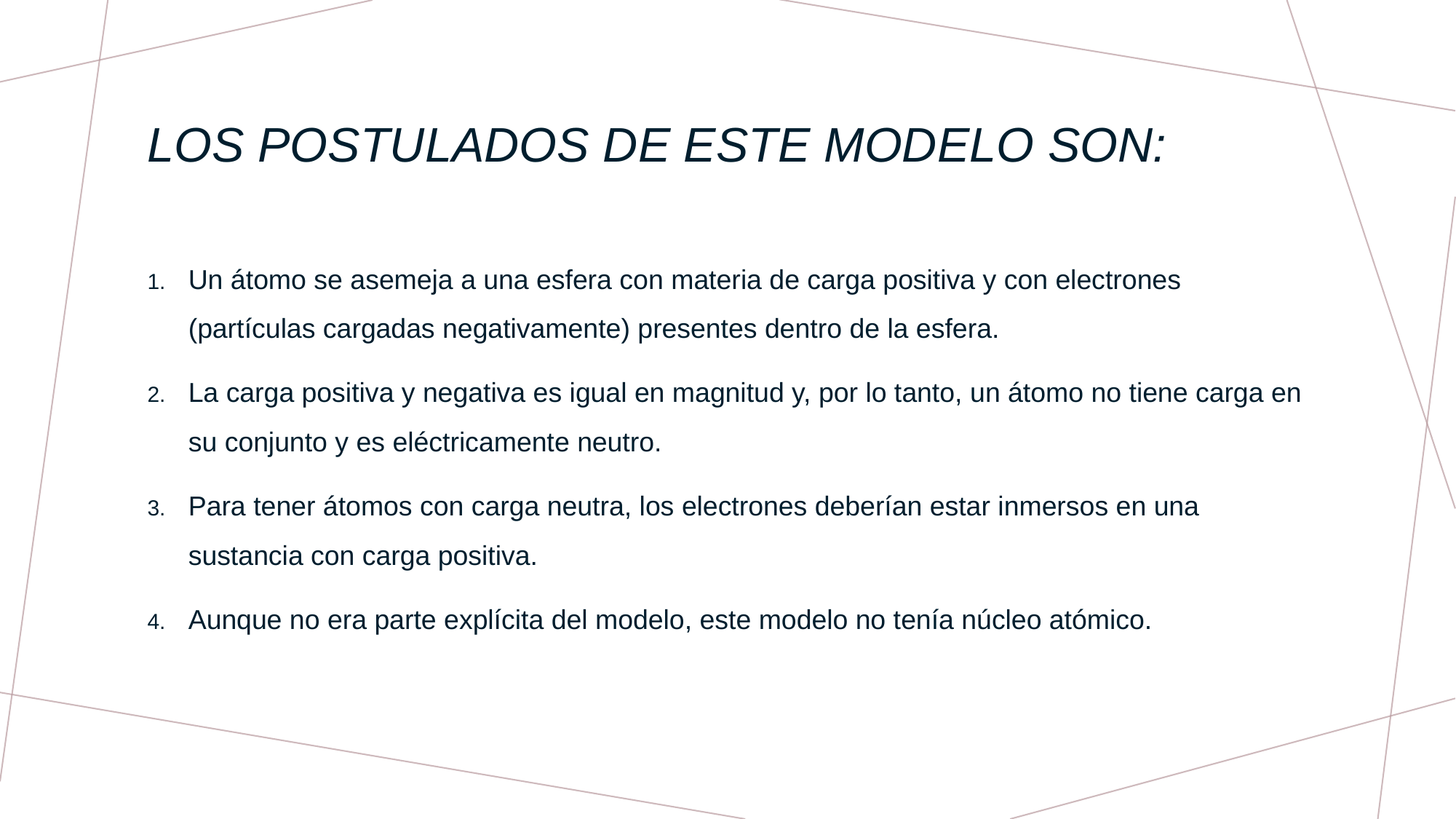

# Los postulados de este modelo son:
Un átomo se asemeja a una esfera con materia de carga positiva y con electrones (partículas cargadas negativamente) presentes dentro de la esfera.
La carga positiva y negativa es igual en magnitud y, por lo tanto, un átomo no tiene carga en su conjunto y es eléctricamente neutro.
Para tener átomos con carga neutra, los electrones deberían estar inmersos en una sustancia con carga positiva.
Aunque no era parte explícita del modelo, este modelo no tenía núcleo atómico.